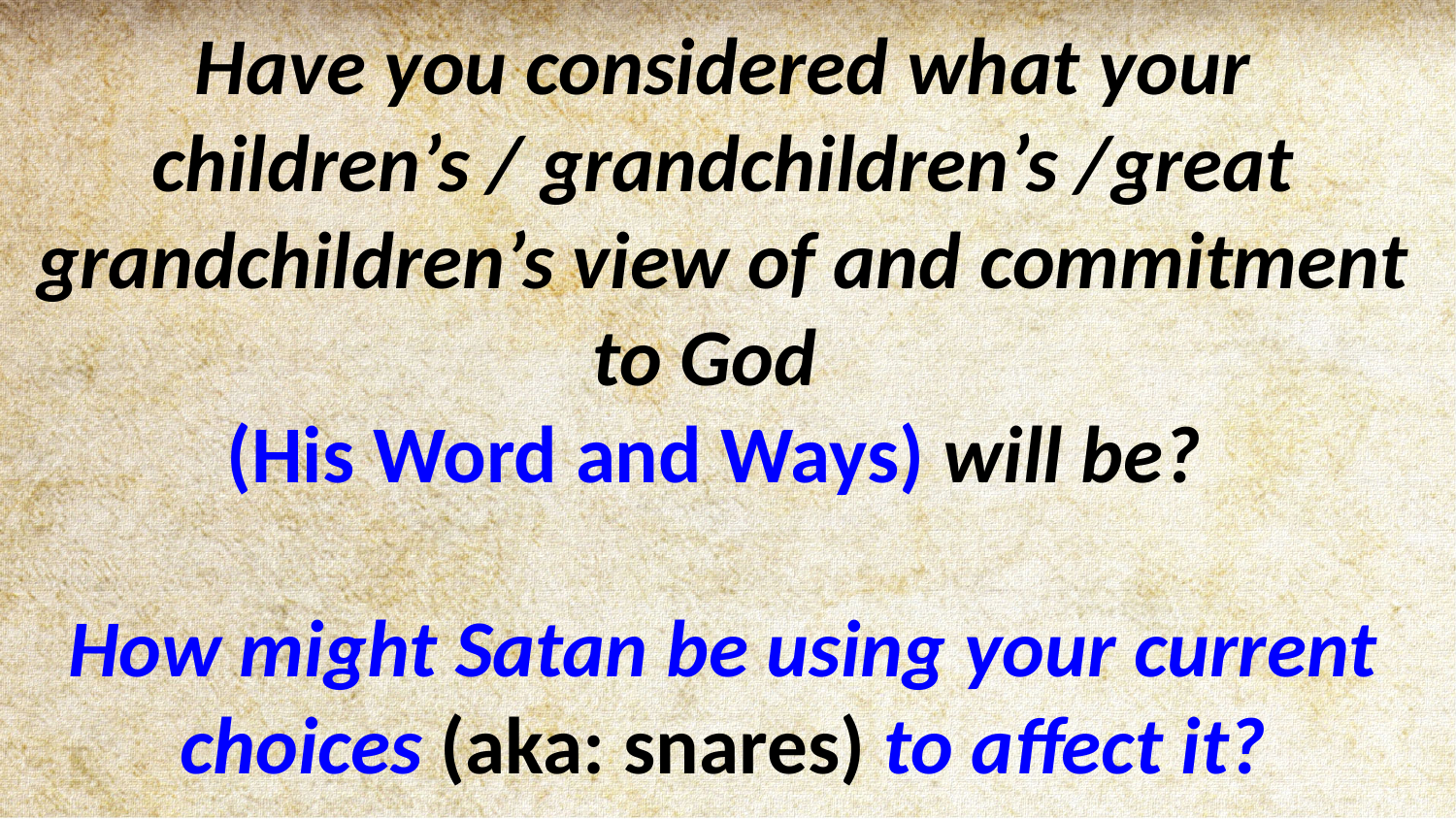

Have you considered what your children’s / grandchildren’s /great grandchildren’s view of and commitment to God
(His Word and Ways) will be?

How might Satan be using your current choices (aka: snares) to affect it?